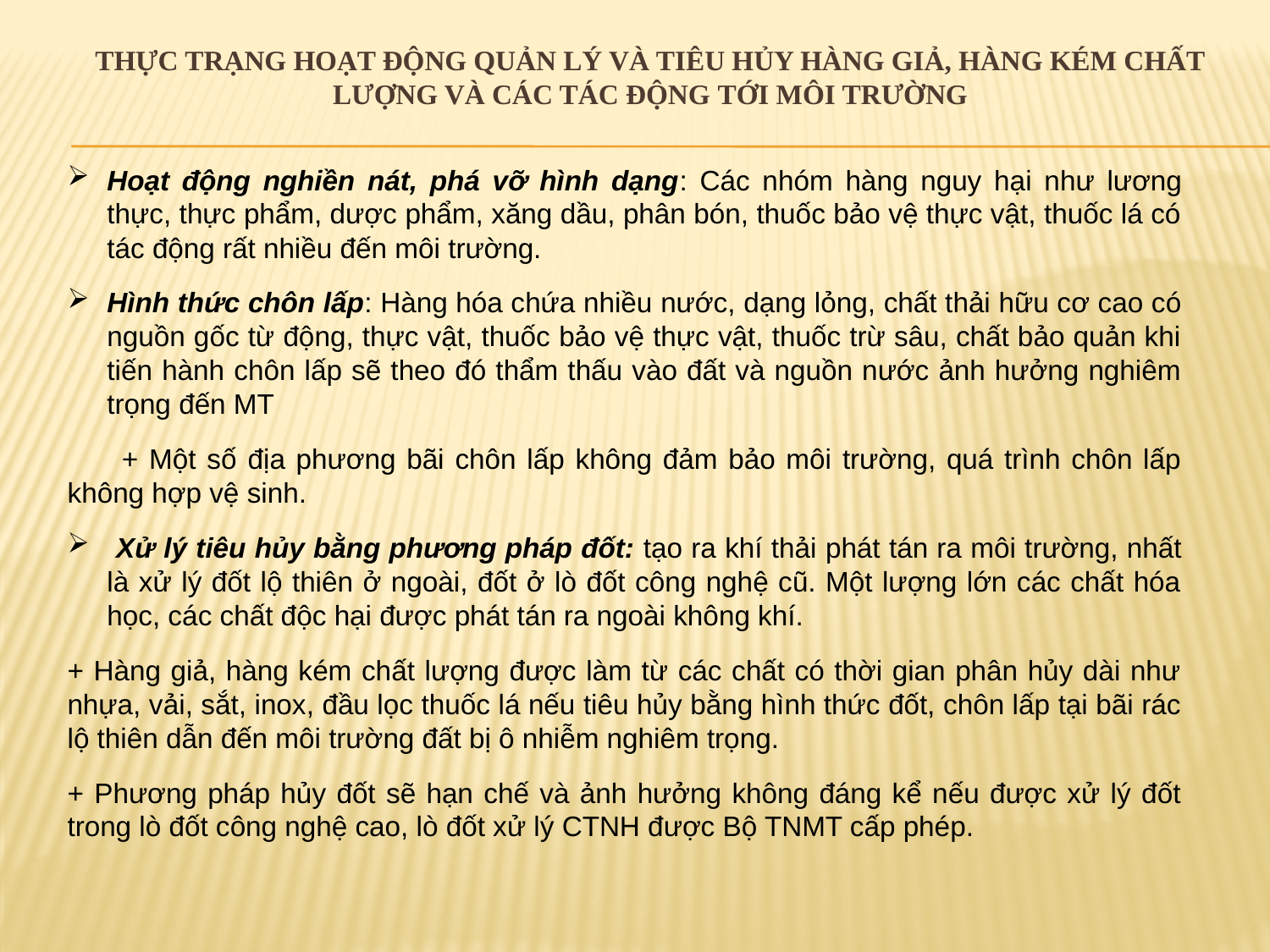

THỰC TRẠNG HOẠT ĐỘNG QUẢN LÝ VÀ TIÊU HỦY HÀNG GIẢ, HÀNG KÉM CHẤT LƯỢNG VÀ CÁC TÁC ĐỘNG TỚI MÔI TRƯỜNG
Hoạt động nghiền nát, phá vỡ hình dạng: Các nhóm hàng nguy hại như lương thực, thực phẩm, dược phẩm, xăng dầu, phân bón, thuốc bảo vệ thực vật, thuốc lá có tác động rất nhiều đến môi trường.
Hình thức chôn lấp: Hàng hóa chứa nhiều nước, dạng lỏng, chất thải hữu cơ cao có nguồn gốc từ động, thực vật, thuốc bảo vệ thực vật, thuốc trừ sâu, chất bảo quản khi tiến hành chôn lấp sẽ theo đó thẩm thấu vào đất và nguồn nước ảnh hưởng nghiêm trọng đến MT
     + Một số địa phương bãi chôn lấp không đảm bảo môi trường, quá trình chôn lấp không hợp vệ sinh.
 Xử lý tiêu hủy bằng phương pháp đốt: tạo ra khí thải phát tán ra môi trường, nhất là xử lý đốt lộ thiên ở ngoài, đốt ở lò đốt công nghệ cũ. Một lượng lớn các chất hóa học, các chất độc hại được phát tán ra ngoài không khí.
+ Hàng giả, hàng kém chất lượng được làm từ các chất có thời gian phân hủy dài như nhựa, vải, sắt, inox, đầu lọc thuốc lá nếu tiêu hủy bằng hình thức đốt, chôn lấp tại bãi rác lộ thiên dẫn đến môi trường đất bị ô nhiễm nghiêm trọng.
+ Phương pháp hủy đốt sẽ hạn chế và ảnh hưởng không đáng kể nếu được xử lý đốt trong lò đốt công nghệ cao, lò đốt xử lý CTNH được Bộ TNMT cấp phép.